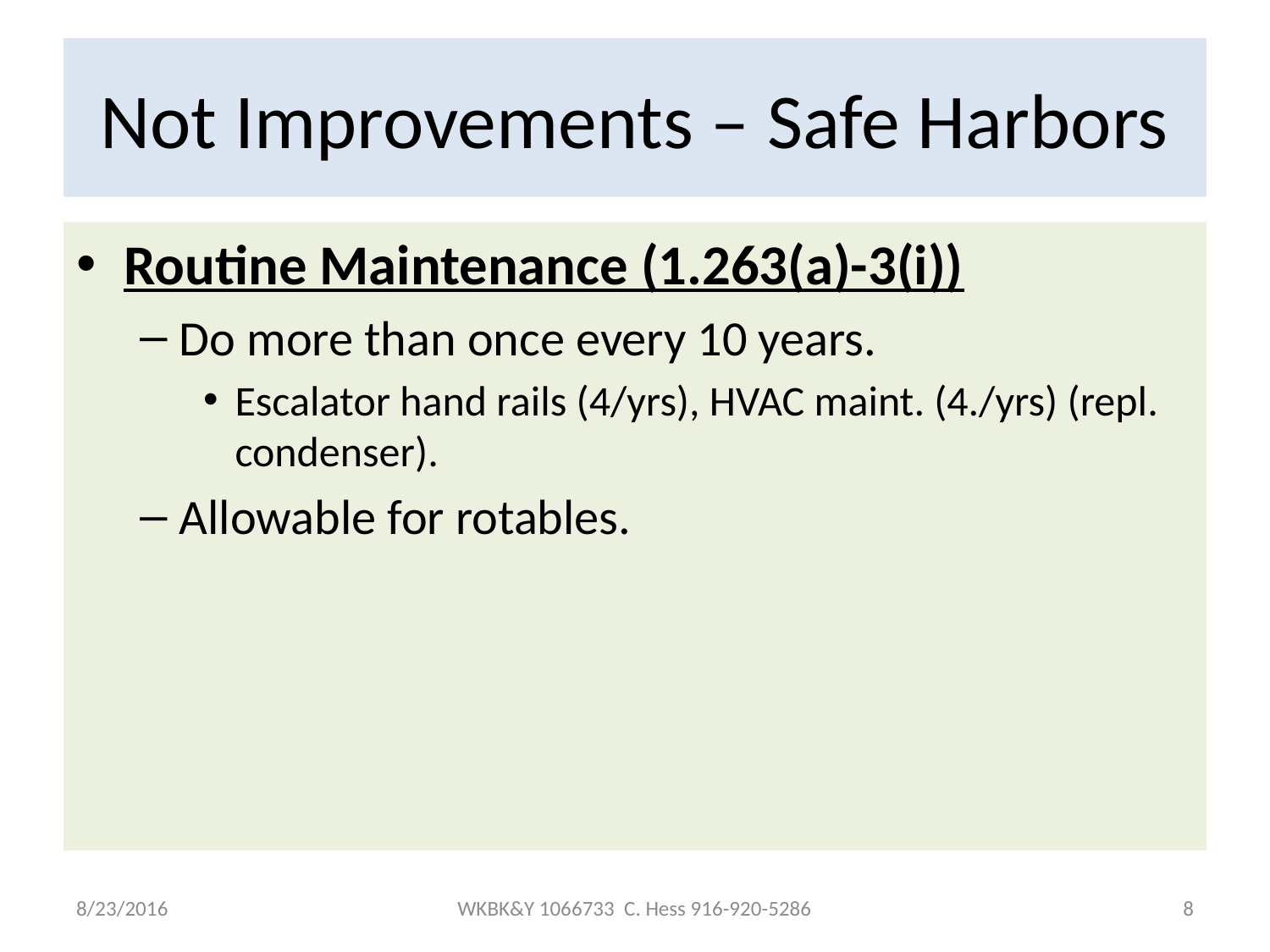

# Not Improvements – Safe Harbors
Routine Maintenance (1.263(a)-3(i))
Do more than once every 10 years.
Escalator hand rails (4/yrs), HVAC maint. (4./yrs) (repl. condenser).
Allowable for rotables.
8/23/2016
WKBK&Y 1066733  C. Hess 916-920-5286
8